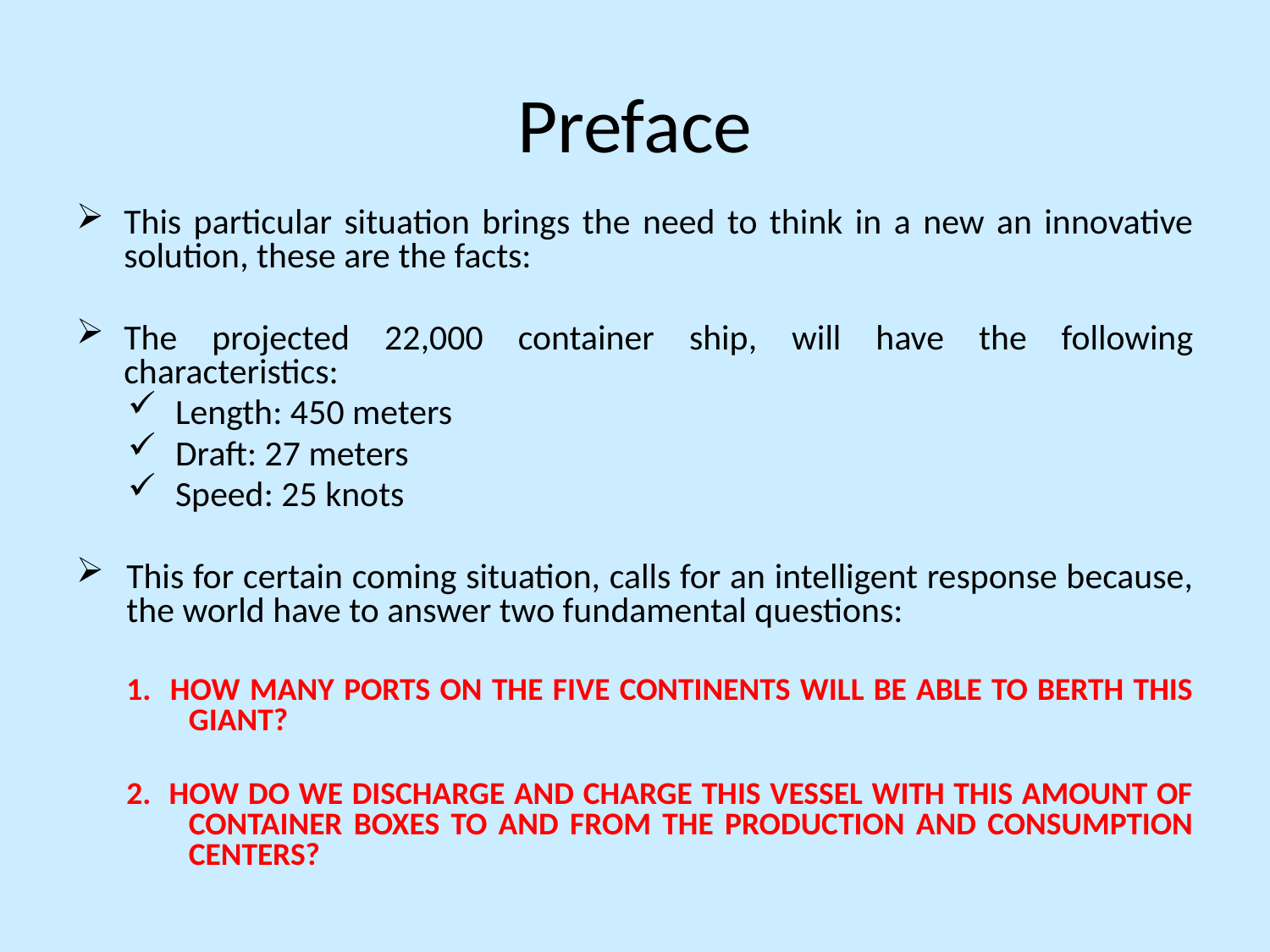

# Preface
This particular situation brings the need to think in a new an innovative solution, these are the facts:

The projected 22,000 container ship, will have the following characteristics:
Length: 450 meters
Draft: 27 meters
Speed: 25 knots

This for certain coming situation, calls for an intelligent response because, the world have to answer two fundamental questions:

1.  HOW MANY PORTS ON THE FIVE CONTINENTS WILL BE ABLE TO BERTH THIS GIANT?

2.  HOW DO WE DISCHARGE AND CHARGE THIS VESSEL WITH THIS AMOUNT OF CONTAINER BOXES TO AND FROM THE PRODUCTION AND CONSUMPTION CENTERS?